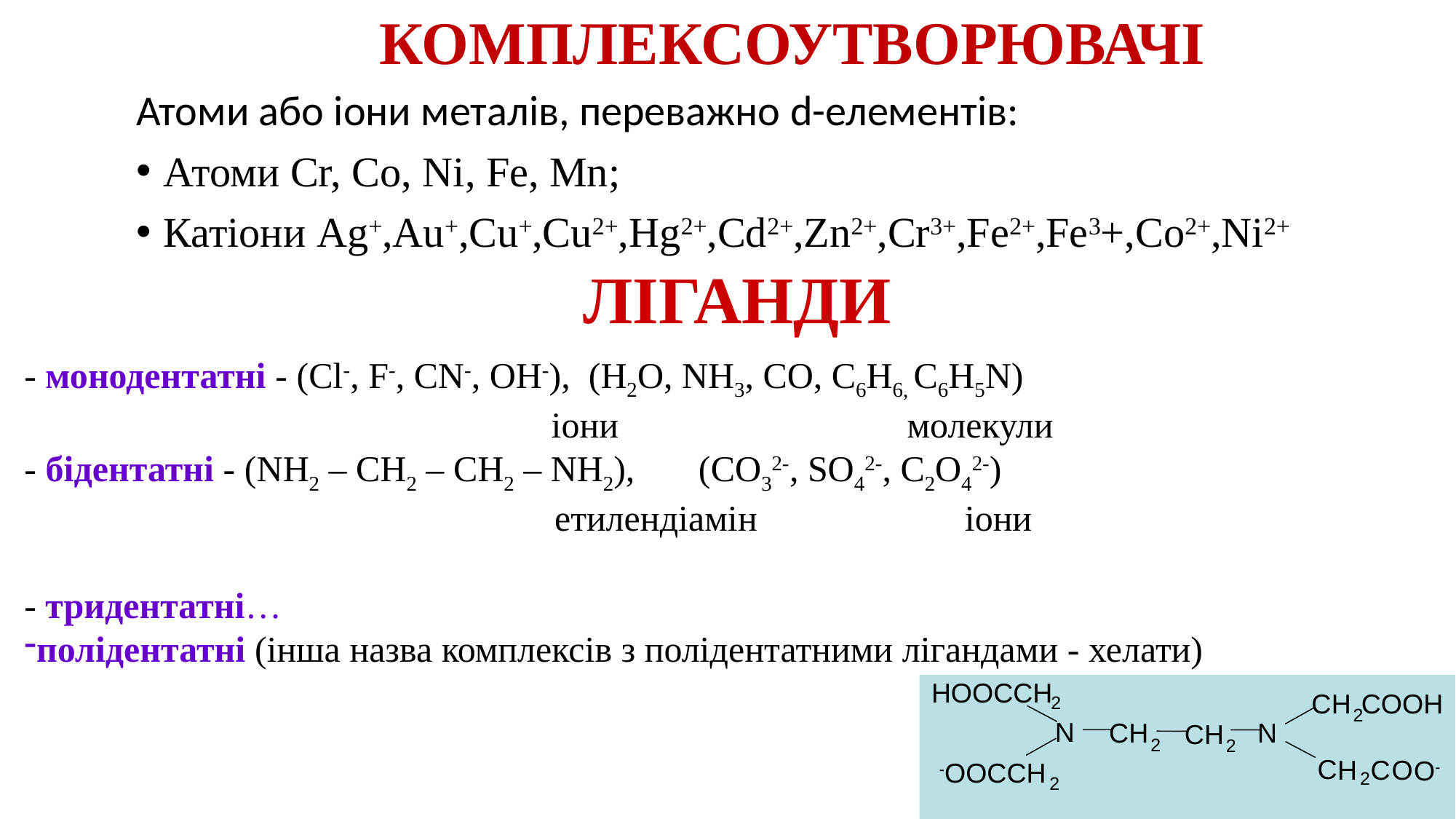

# КОМПЛЕКСОУТВОРЮВАЧІ
Атоми або іони металів, переважно d-елементів:
Атоми Cr, Co, Ni, Fe, Mn;
Катіони Ag+,Au+,Cu+,Cu2+,Hg2+,Cd2+,Zn2+,Cr3+,Fe2+,Fe3+,Co2+,Ni2+

ЛІГАНДИ
- монодентатні - (Cl-, F-, CN-, OH-),  (H2O, NH3, CO, С6Н6, С6Н5N)
	  іони		              молекули
- бідентатні - (NH2 – CH2 – CH2 – NH2),       (CO32-, SO42-, С2О42-)
	етилендіамін		      іони

- тридентатні…
полідентатні (інша назва комплексів з полідентатними лігандами - хелати)

HOOCCH
C
H
C
O
O
H
2
2

N
C
H
N
C
H

2
2

C
H
C
O
O-
-OOCCH
2
2